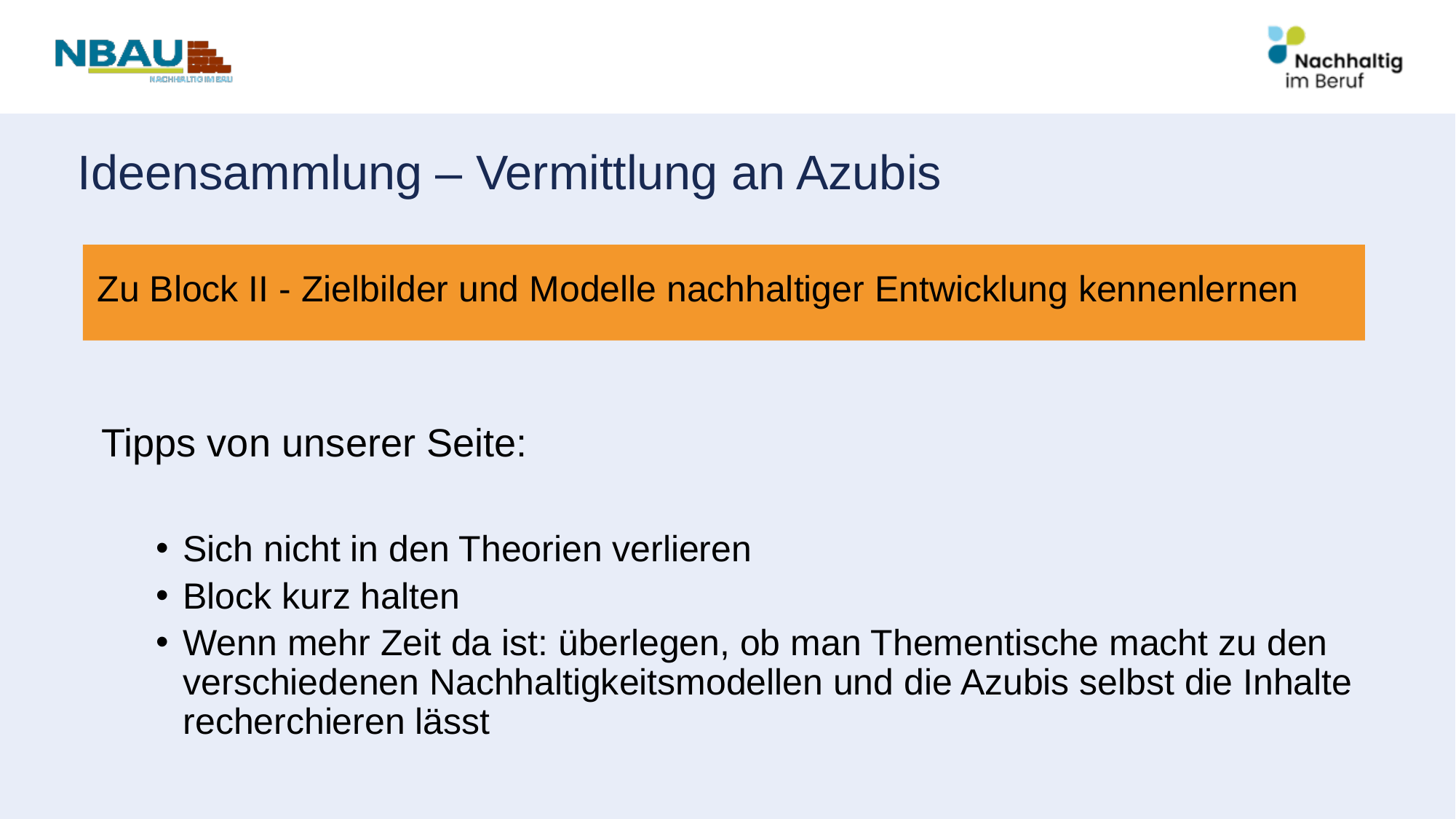

# Ideensammlung – Vermittlung an Azubis

Zu Block II - Zielbilder und Modelle nachhaltiger Entwicklung kennenlernen

Tipps von unserer Seite:

Sich nicht in den Theorien verlieren
Block kurz halten
Wenn mehr Zeit da ist: überlegen, ob man Thementische macht zu den verschiedenen Nachhaltigkeitsmodellen und die Azubis selbst die Inhalte recherchieren lässt